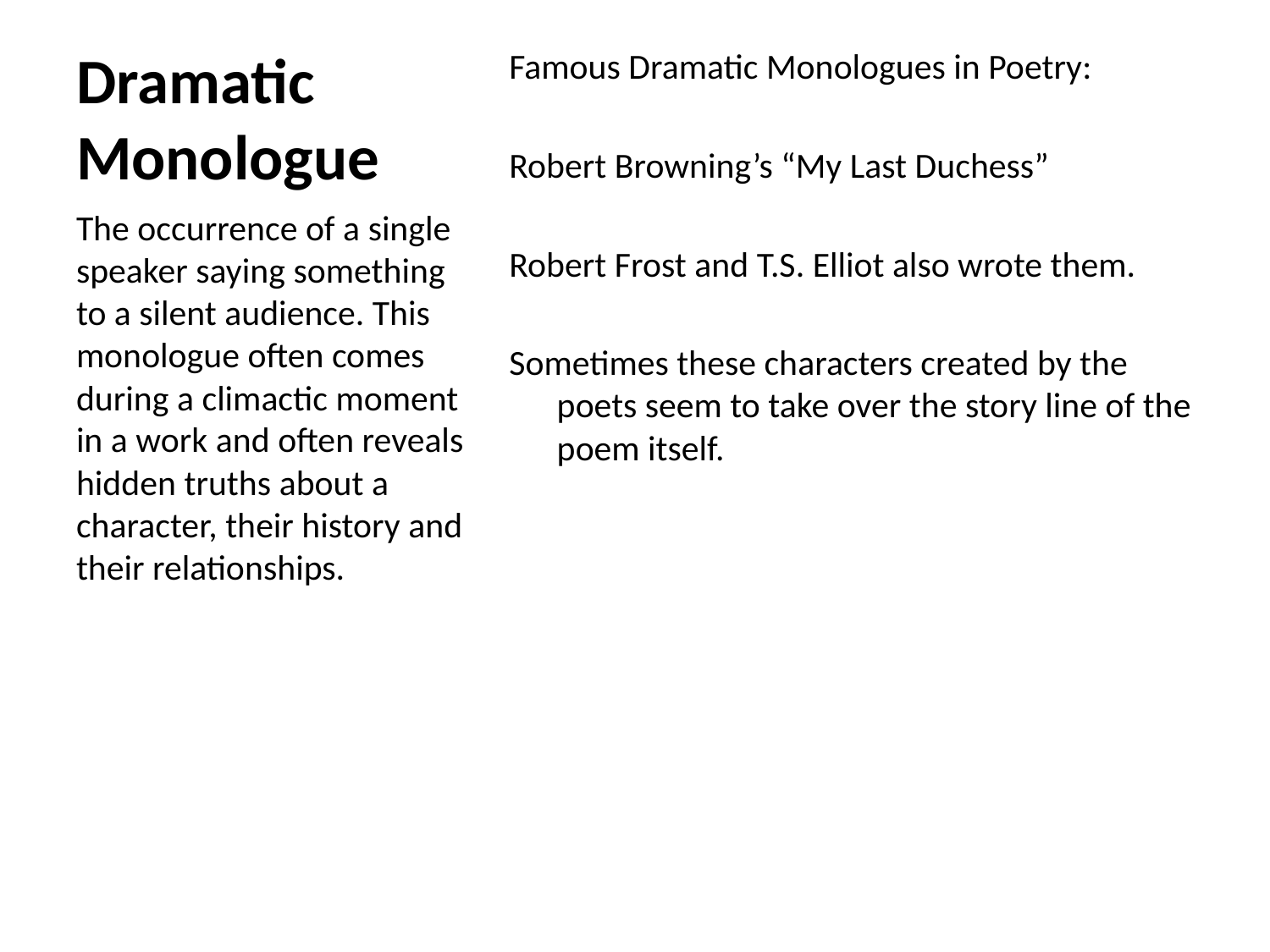

# Dramatic Monologue
Famous Dramatic Monologues in Poetry:

Robert Browning’s “My Last Duchess”

Robert Frost and T.S. Elliot also wrote them.

Sometimes these characters created by the poets seem to take over the story line of the poem itself.

The occurrence of a single speaker saying something to a silent audience. This monologue often comes during a climactic moment in a work and often reveals hidden truths about a character, their history and their relationships.